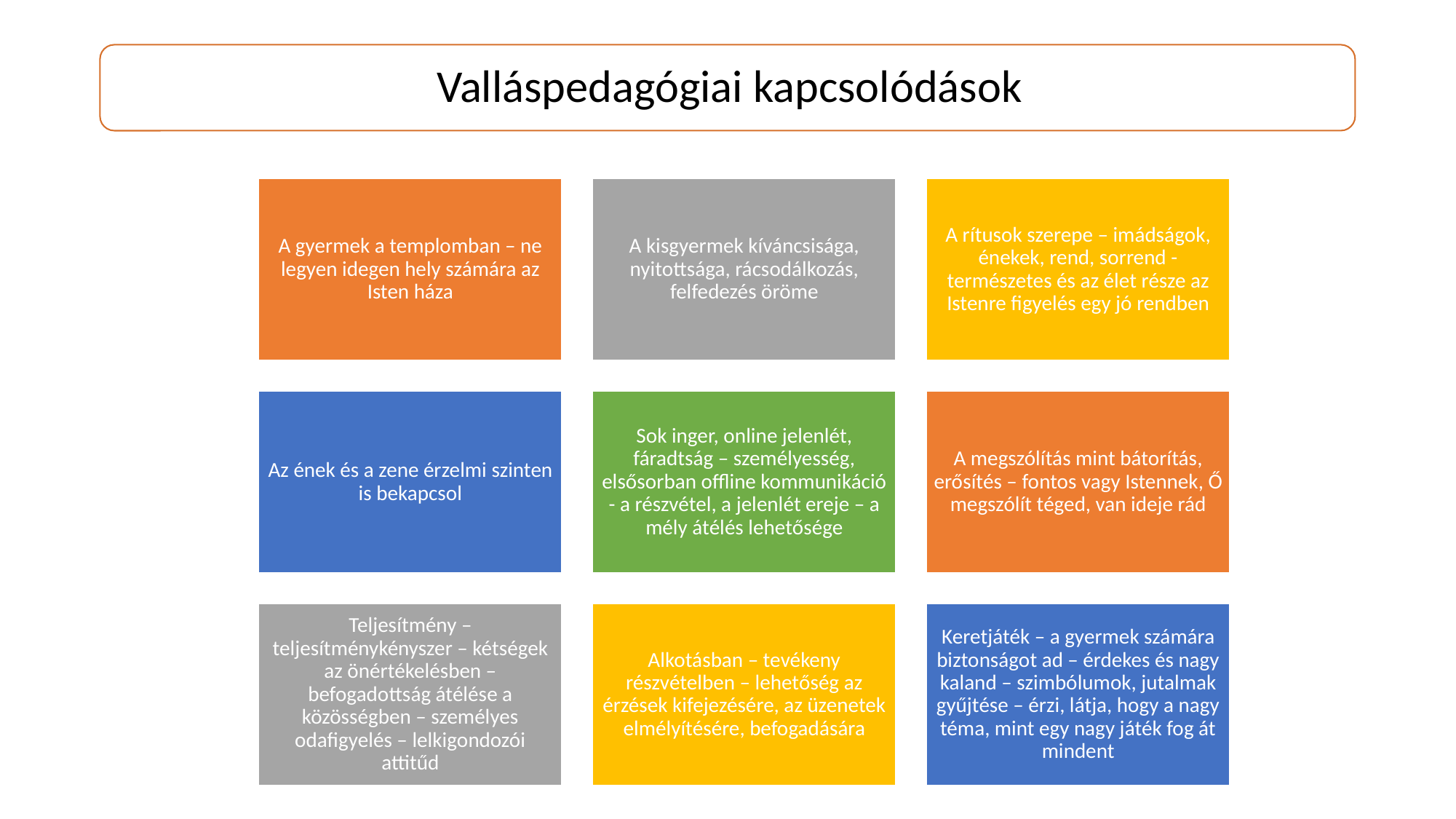

Valláspedagógiai kapcsolódások
A gyermek a templomban – ne legyen idegen hely számára az Isten háza
A kisgyermek kíváncsisága, nyitottsága, rácsodálkozás, felfedezés öröme
A rítusok szerepe – imádságok, énekek, rend, sorrend - természetes és az élet része az Istenre figyelés egy jó rendben
Az ének és a zene érzelmi szinten is bekapcsol
Sok inger, online jelenlét, fáradtság – személyesség, elsősorban offline kommunikáció - a részvétel, a jelenlét ereje – a mély átélés lehetősége
A megszólítás mint bátorítás, erősítés – fontos vagy Istennek, Ő megszólít téged, van ideje rád
Teljesítmény – teljesítménykényszer – kétségek az önértékelésben – befogadottság átélése a közösségben – személyes odafigyelés – lelkigondozói attitűd
Alkotásban – tevékeny részvételben – lehetőség az érzések kifejezésére, az üzenetek elmélyítésére, befogadására
Keretjáték – a gyermek számára biztonságot ad – érdekes és nagy kaland – szimbólumok, jutalmak gyűjtése – érzi, látja, hogy a nagy téma, mint egy nagy játék fog át mindent